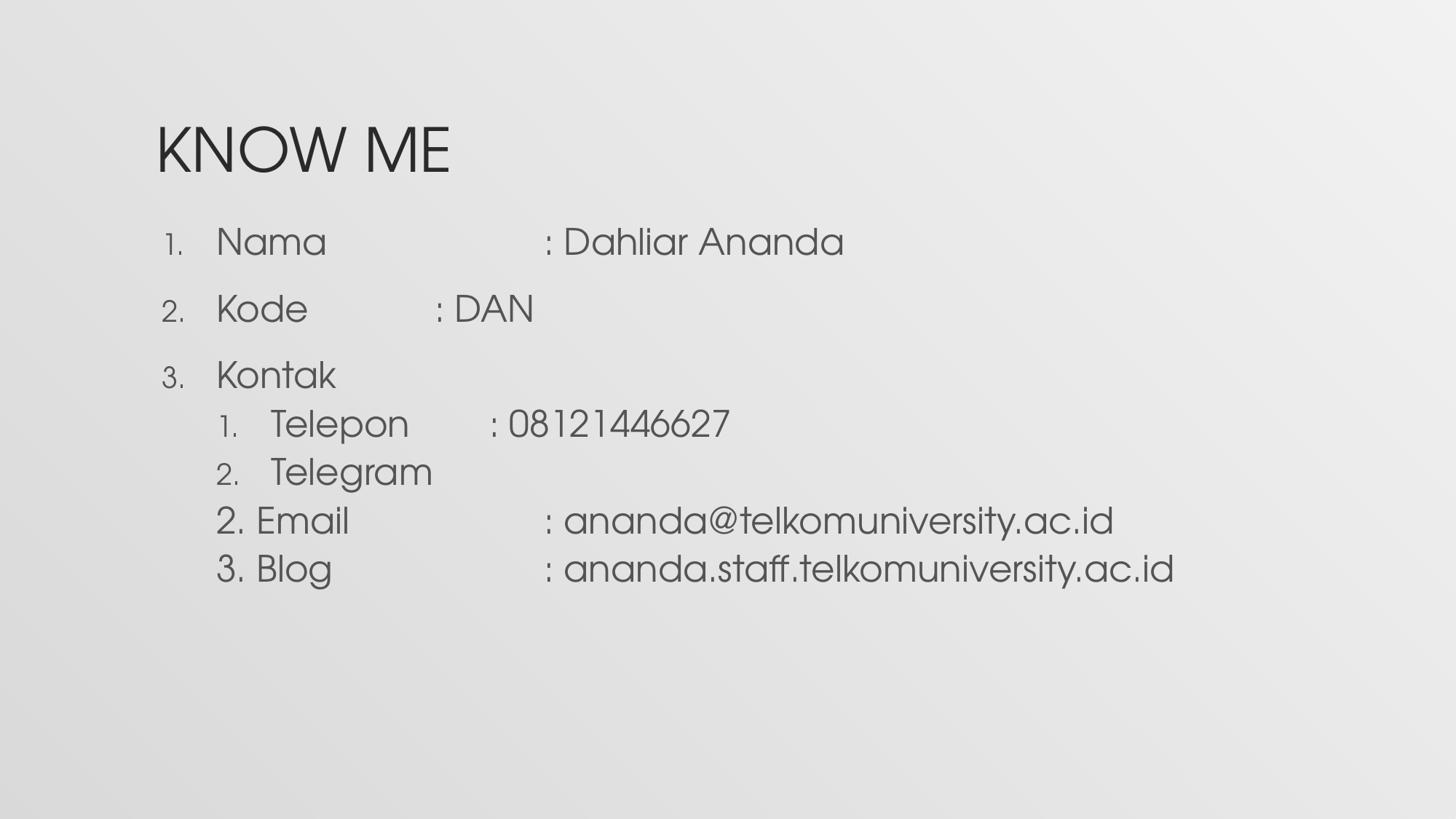

# Know me
Nama		: Dahliar Ananda
Kode 		: DAN
Kontak
Telepon	: 08121446627
Telegram
2. Email		: ananda@telkomuniversity.ac.id
3. Blog		: ananda.staff.telkomuniversity.ac.id